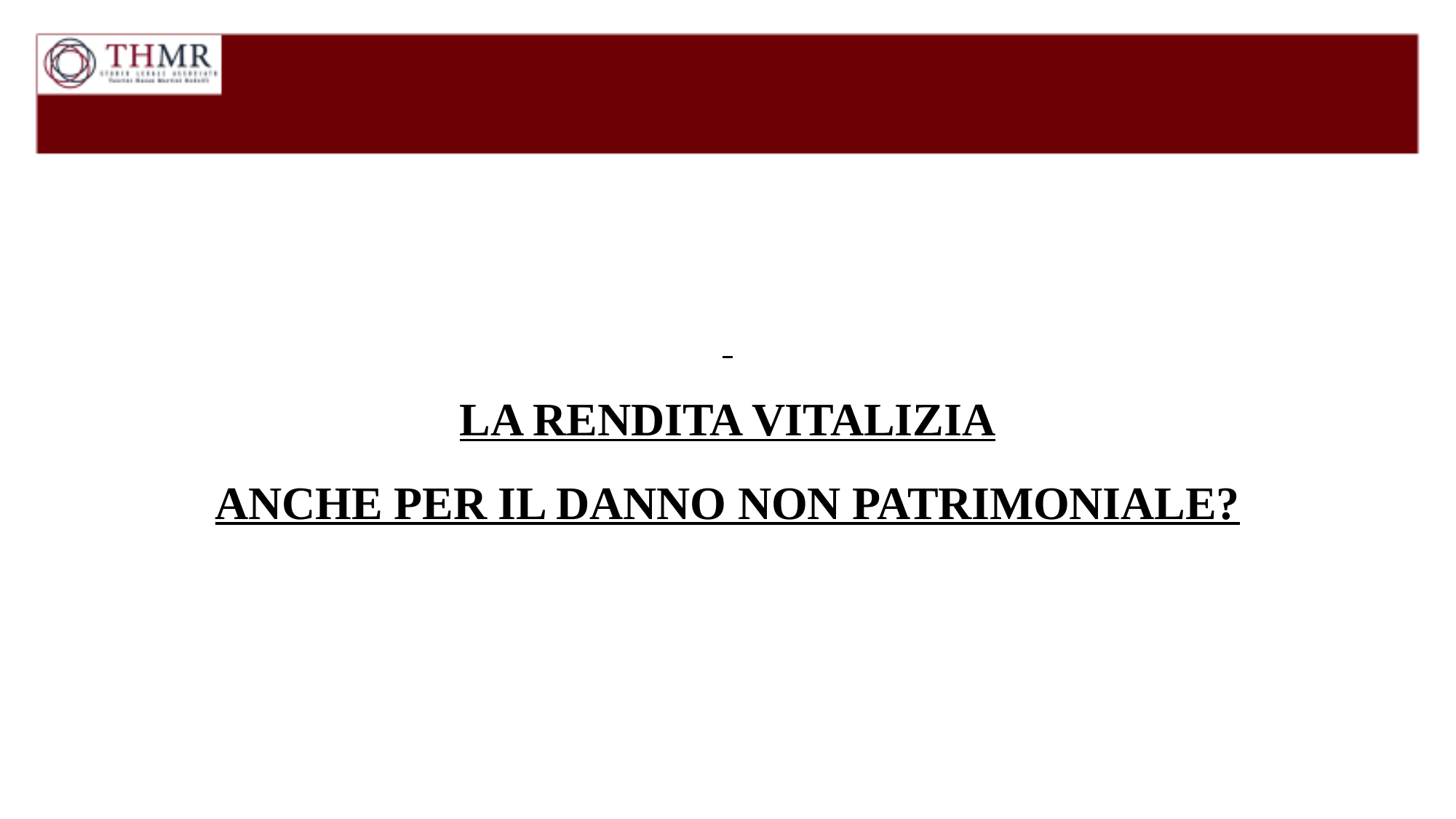

# LA RENDITA VITALIZIA ANCHE PER IL DANNO NON PATRIMONIALE?